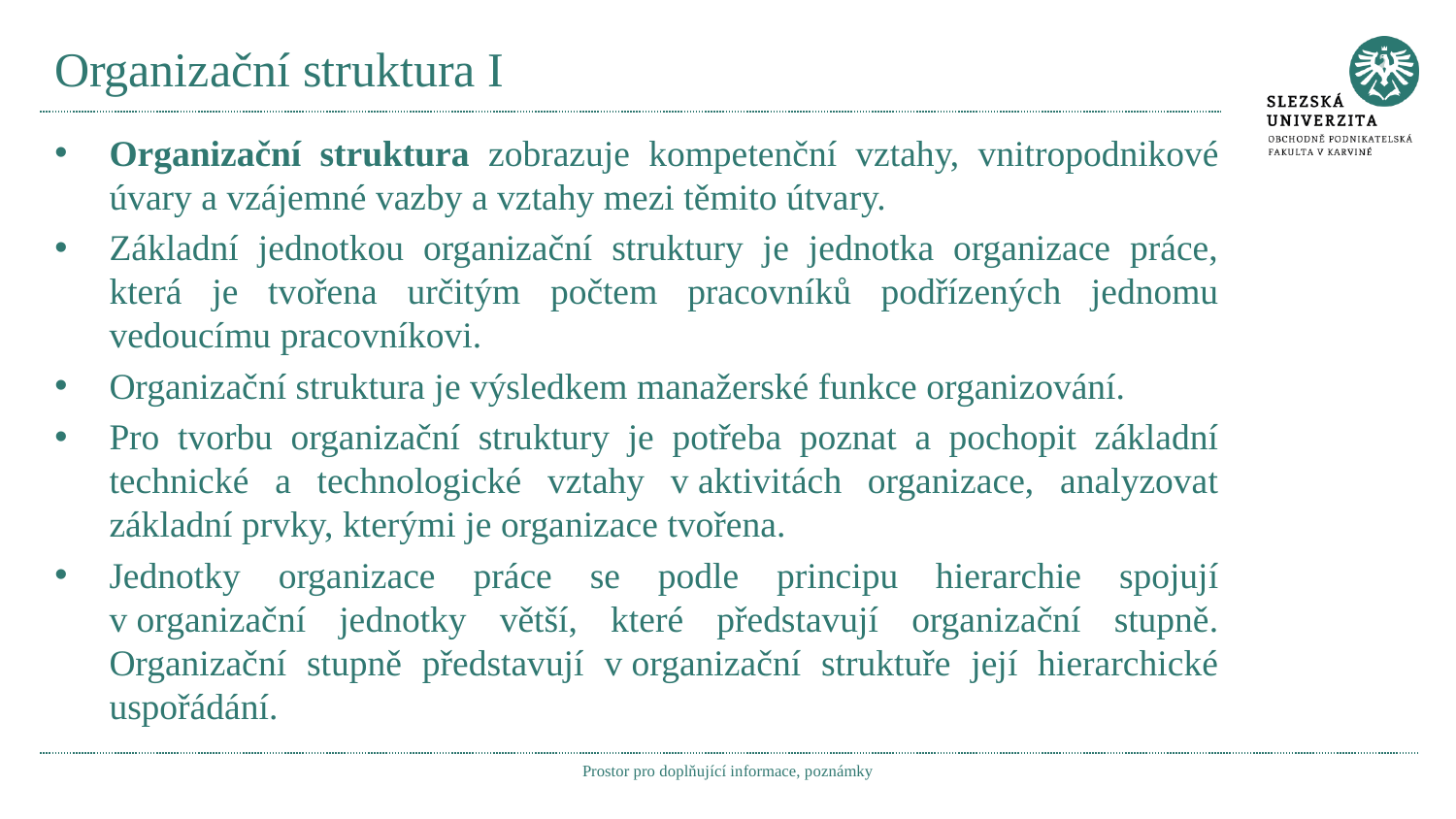

# Organizační struktura I
Organizační struktura zobrazuje kompetenční vztahy, vnitropodnikové úvary a vzájemné vazby a vztahy mezi těmito útvary.
Základní jednotkou organizační struktury je jednotka organizace práce, která je tvořena určitým počtem pracovníků podřízených jednomu vedoucímu pracovníkovi.
Organizační struktura je výsledkem manažerské funkce organizování.
Pro tvorbu organizační struktury je potřeba poznat a pochopit základní technické a technologické vztahy v aktivitách organizace, analyzovat základní prvky, kterými je organizace tvořena.
Jednotky organizace práce se podle principu hierarchie spojují v organizační jednotky větší, které představují organizační stupně. Organizační stupně představují v organizační struktuře její hierarchické uspořádání.
Prostor pro doplňující informace, poznámky